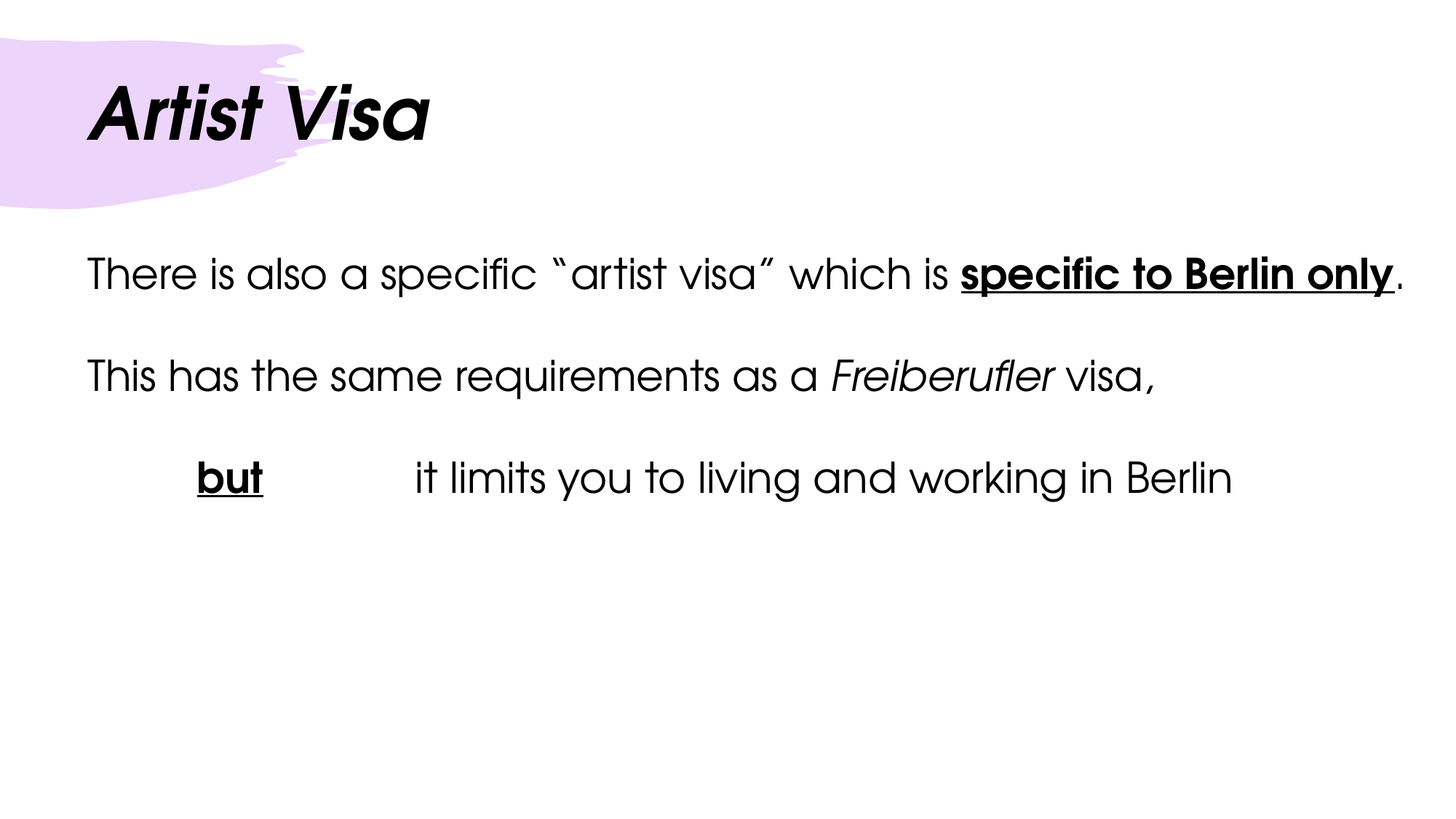

# Artist Visa

There is also a specific “artist visa” which is specific to Berlin only.

This has the same requirements as a Freiberufler visa,

	but 		it limits you to living and working in Berlin